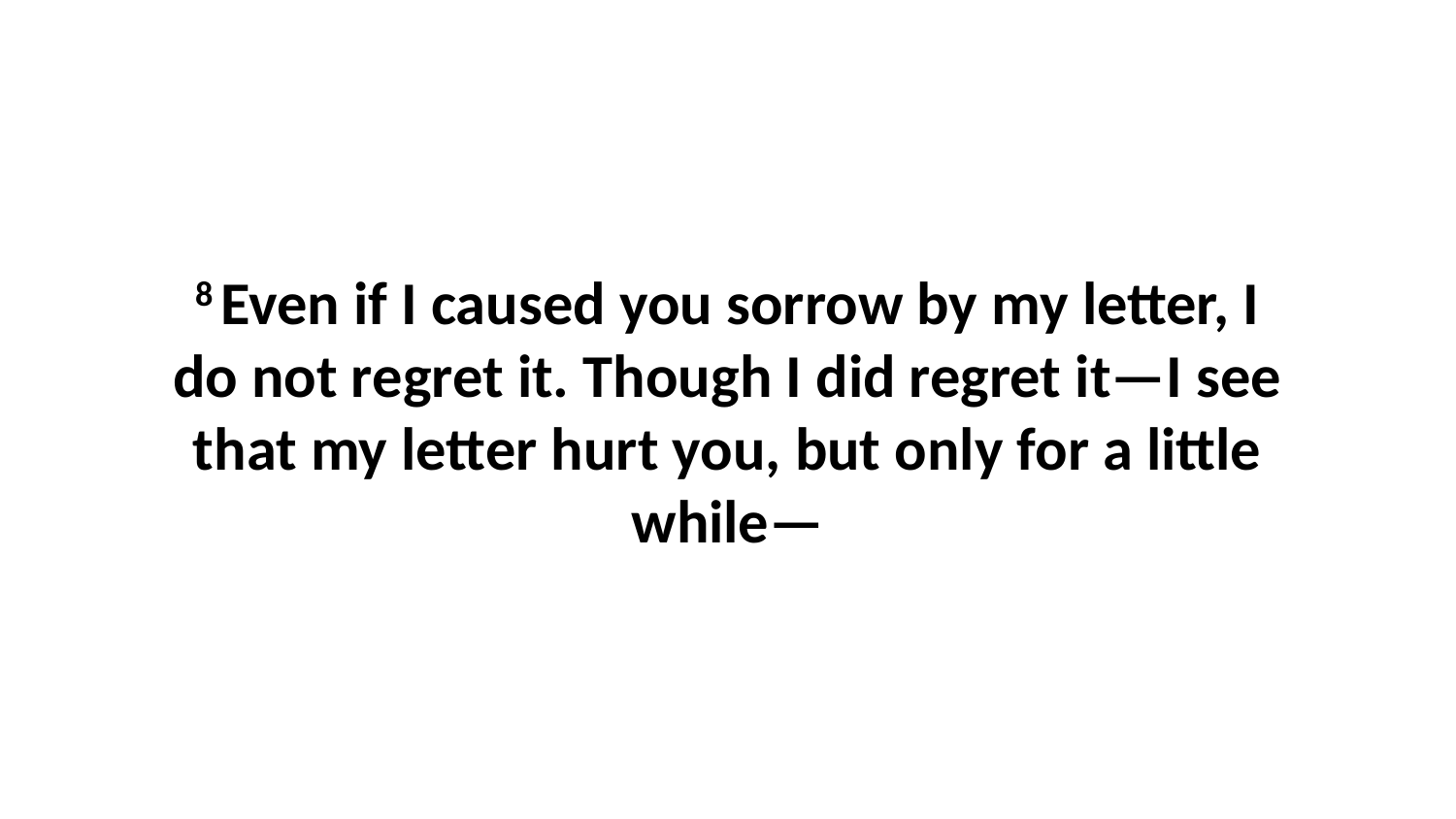

8 Even if I caused you sorrow by my letter, I do not regret it. Though I did regret it—I see that my letter hurt you, but only for a little while—